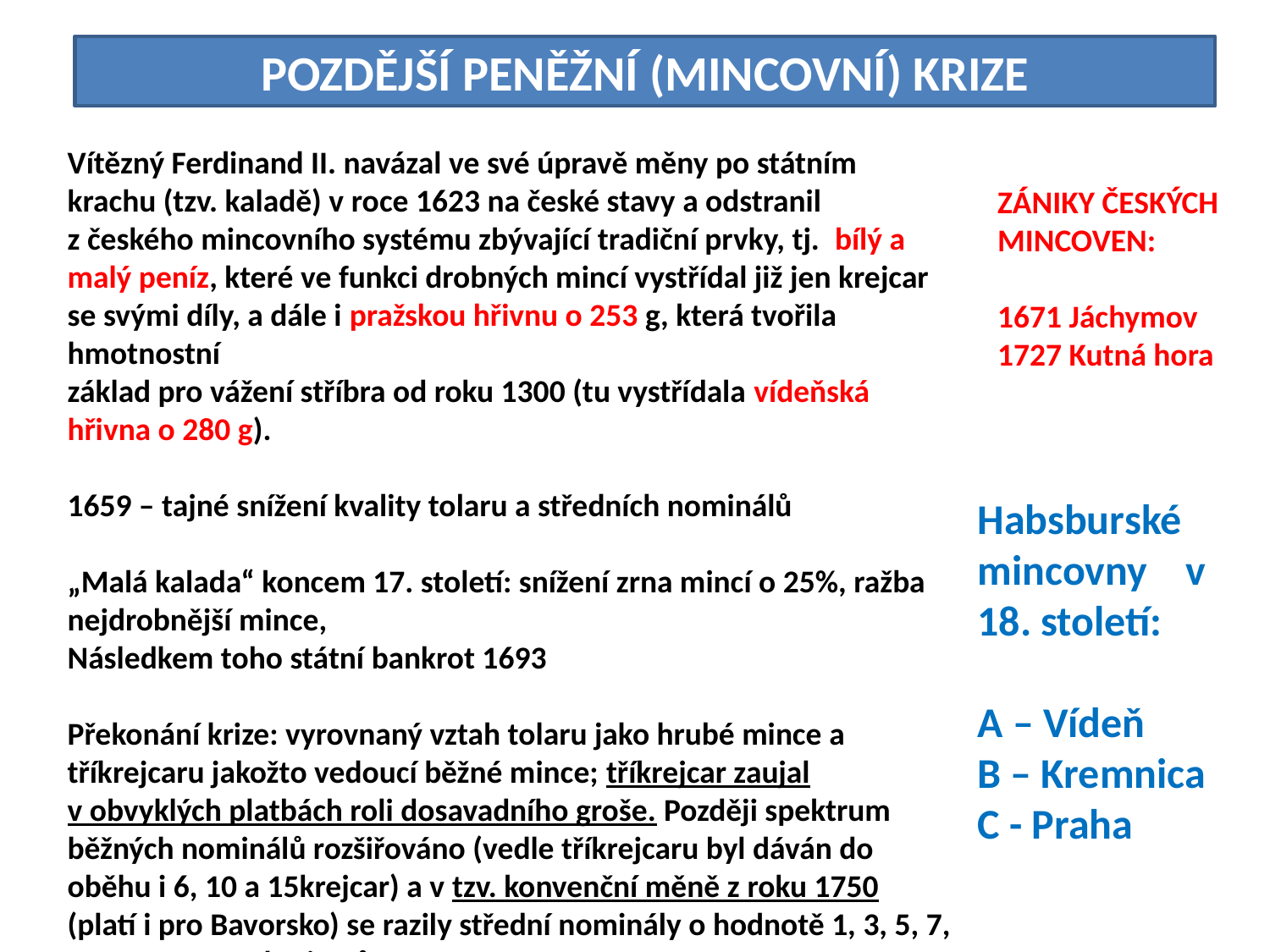

POZDĚJŠÍ PENĚŽNÍ (MINCOVNÍ) KRIZE
Vítězný Ferdinand II. navázal ve své úpravě měny po státním krachu (tzv. kaladě) v roce 1623 na české stavy a odstranil z českého mincovního systému zbývající tradiční prvky, tj.  bílý a malý peníz, které ve funkci drobných mincí vystřídal již jen krejcar se svými díly, a dále i pražskou hřivnu o 253 g, která tvořila hmotnostní
základ pro vážení stříbra od roku 1300 (tu vystřídala vídeňská hřivna o 280 g).

1659 – tajné snížení kvality tolaru a středních nominálů

„Malá kalada“ koncem 17. století: snížení zrna mincí o 25%, ražba nejdrobnější mince,
Následkem toho státní bankrot 1693

Překonání krize: vyrovnaný vztah tolaru jako hrubé mince a tříkrejcaru jakožto vedoucí běžné mince; tříkrejcar zaujal v obvyklých platbách roli dosavadního groše. Později spektrum běžných nominálů rozšiřováno (vedle tříkrejcaru byl dáván do oběhu i 6, 10 a 15krejcar) a v tzv. konvenční měně z roku 1750 (platí i pro Bavorsko) se razily střední nominály o hodnotě 1, 3, 5, 7, 10, 17, 20 a 30 krejcarů.
ZÁNIKY ČESKÝCH MINCOVEN:

1671 Jáchymov
1727 Kutná hora

Habsburské mincovny    v 18. století:

A – Vídeň
B – Kremnica
C - Praha